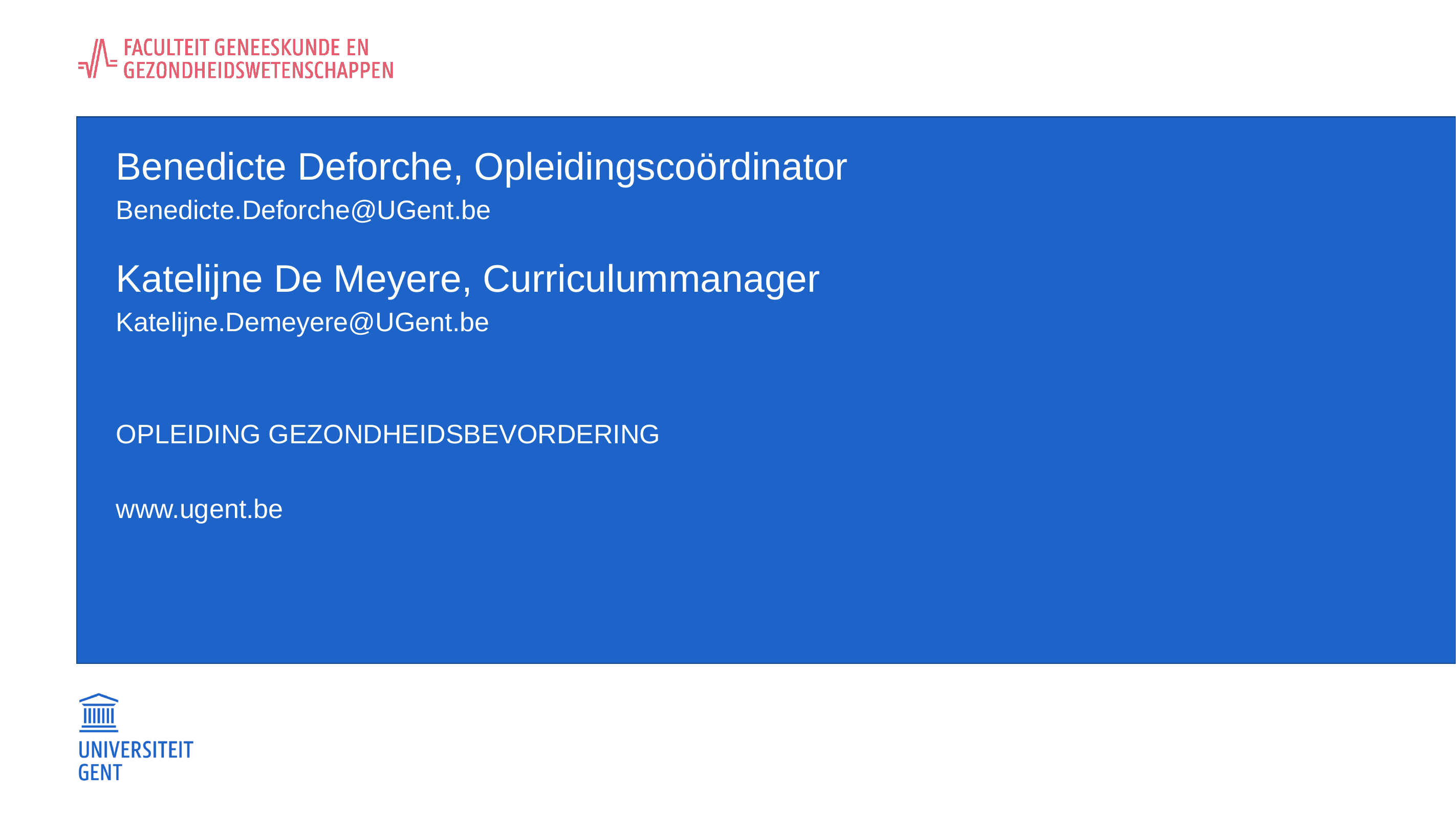

# Benedicte Deforche, Opleidingscoördinator Benedicte.Deforche@UGent.be Katelijne De Meyere, Curriculummanager Katelijne.Demeyere@UGent.be Opleiding gezondheidsbevordering www.ugent.be